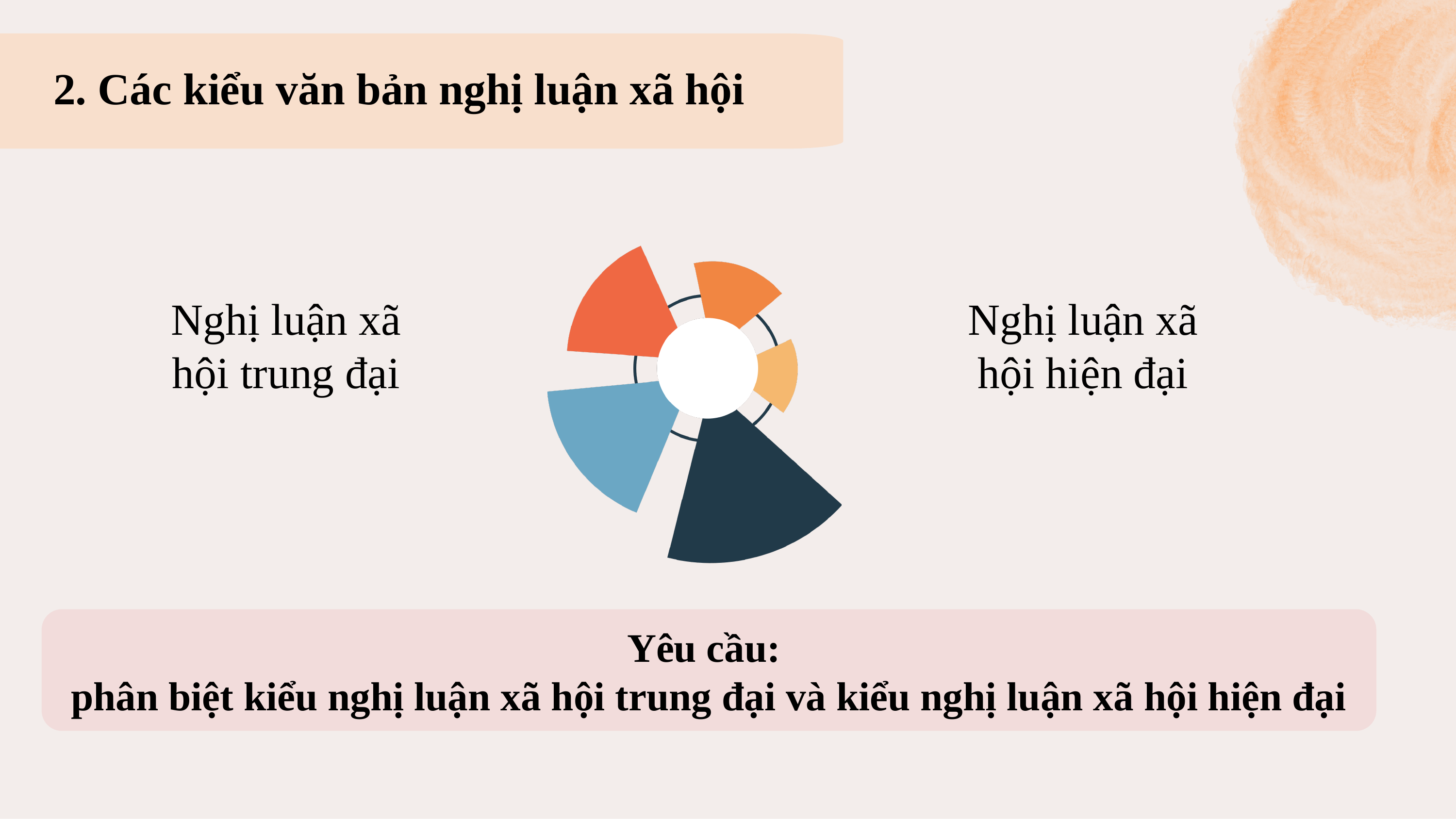

2. Các kiểu văn bản nghị luận xã hội

Nghị luận xã hội trung đại
Nghị luận xã hội hiện đại
Yêu cầu:
phân biệt kiểu nghị luận xã hội trung đại và kiểu nghị luận xã hội hiện đại